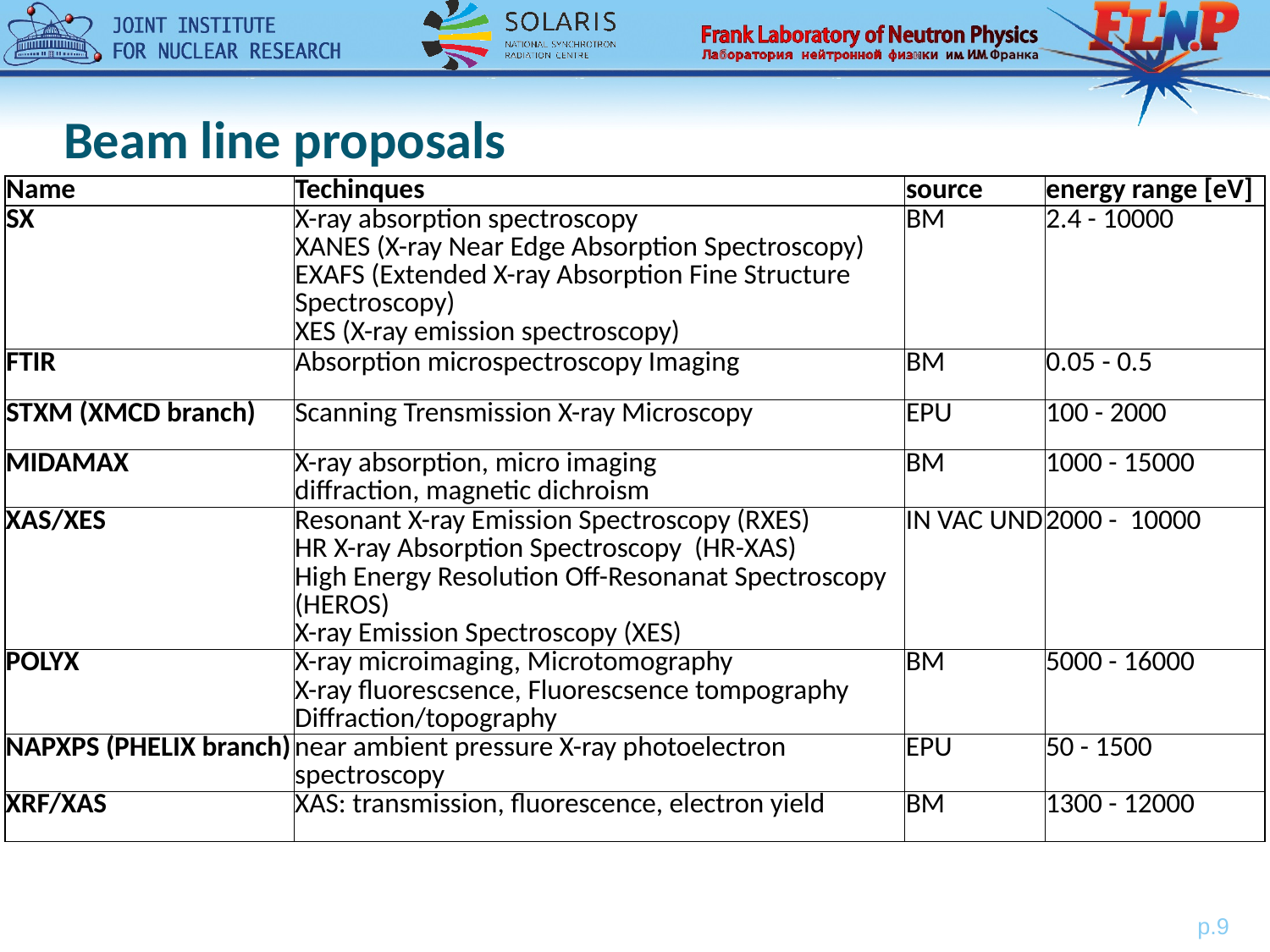

# Beam line proposals
| Name | Techinques | source | energy range [eV] |
| --- | --- | --- | --- |
| SX | X-ray absorption spectroscopy XANES (X-ray Near Edge Absorption Spectroscopy) EXAFS (Extended X-ray Absorption Fine Structure Spectroscopy) XES (X-ray emission spectroscopy) | BM | 2.4 - 10000 |
| FTIR | Absorption microspectroscopy Imaging | BM | 0.05 - 0.5 |
| STXM (XMCD branch) | Scanning Trensmission X-ray Microscopy | EPU | 100 - 2000 |
| MIDAMAX | X-ray absorption, micro imaging diffraction, magnetic dichroism | BM | 1000 - 15000 |
| XAS/XES | Resonant X-ray Emission Spectroscopy (RXES) HR X-ray Absorption Spectroscopy (HR-XAS) High Energy Resolution Off-Resonanat Spectroscopy (HEROS) X-ray Emission Spectroscopy (XES) | IN VAC UND | 2000 - 10000 |
| POLYX | X-ray microimaging, Microtomography X-ray fluorescsence, Fluorescsence tompography Diffraction/topography | BM | 5000 - 16000 |
| NAPXPS (PHELIX branch) | near ambient pressure X-ray photoelectron spectroscopy | EPU | 50 - 1500 |
| XRF/XAS | XAS: transmission, fluorescence, electron yield | BM | 1300 - 12000 |
p.9